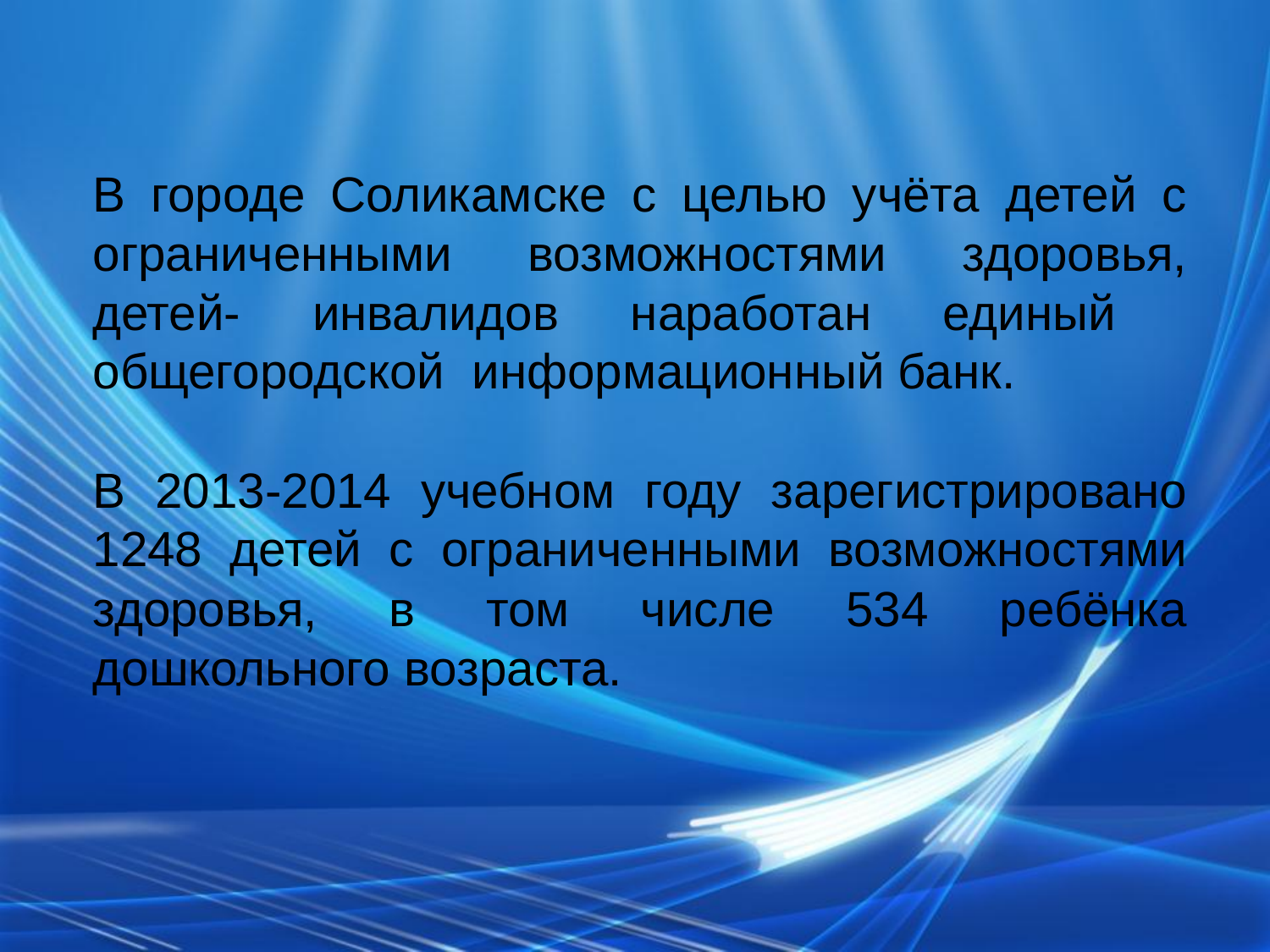

В городе Соликамске с целью учёта детей с ограниченными возможностями здоровья, детей- инвалидов наработан единый  общегородской  информационный банк.

В 2013-2014 учебном году зарегистрировано 1248 детей с ограниченными возможностями здоровья, в том числе 534 ребёнка дошкольного возраста.